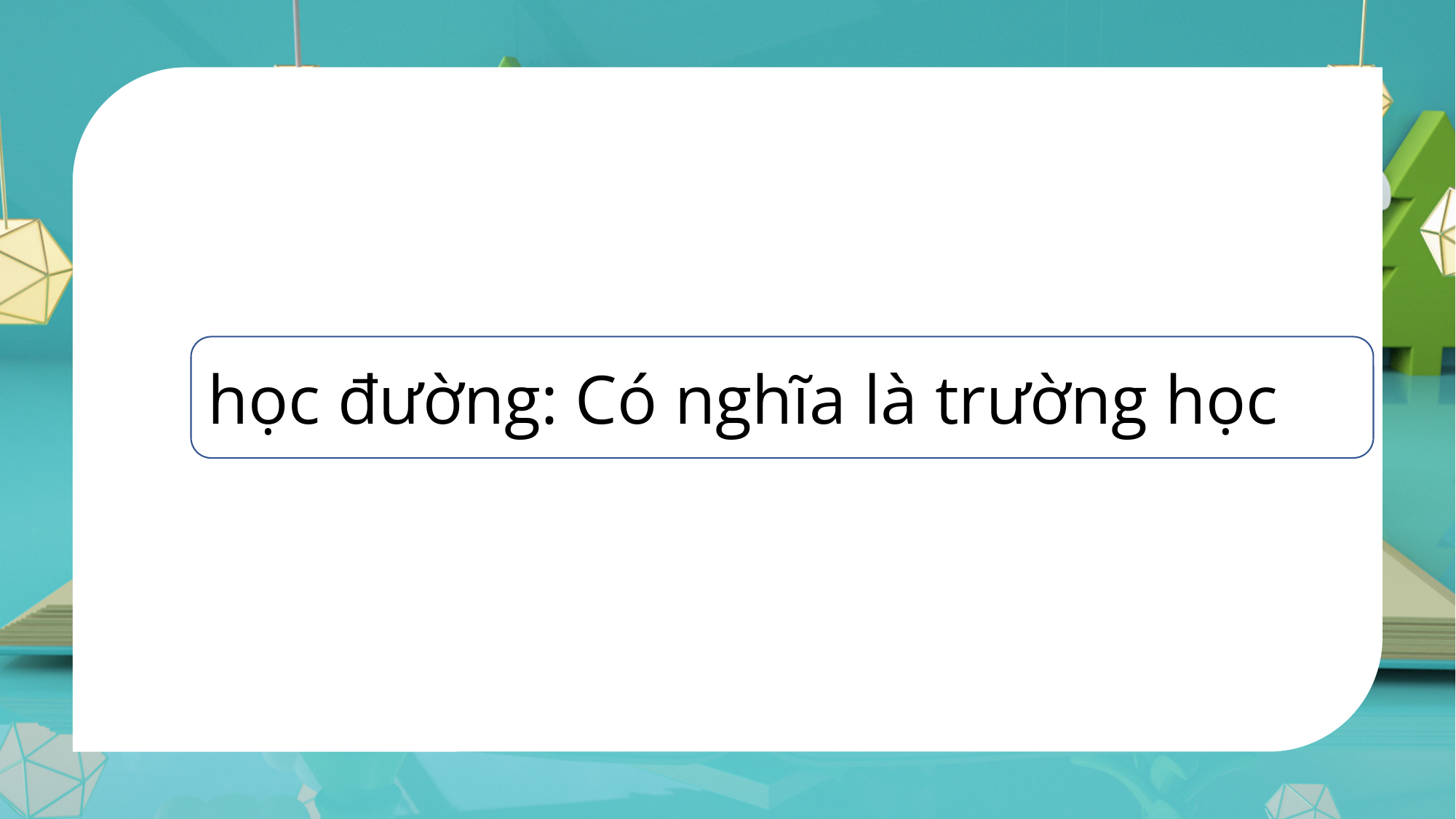

học đường: Có nghĩa là trường học